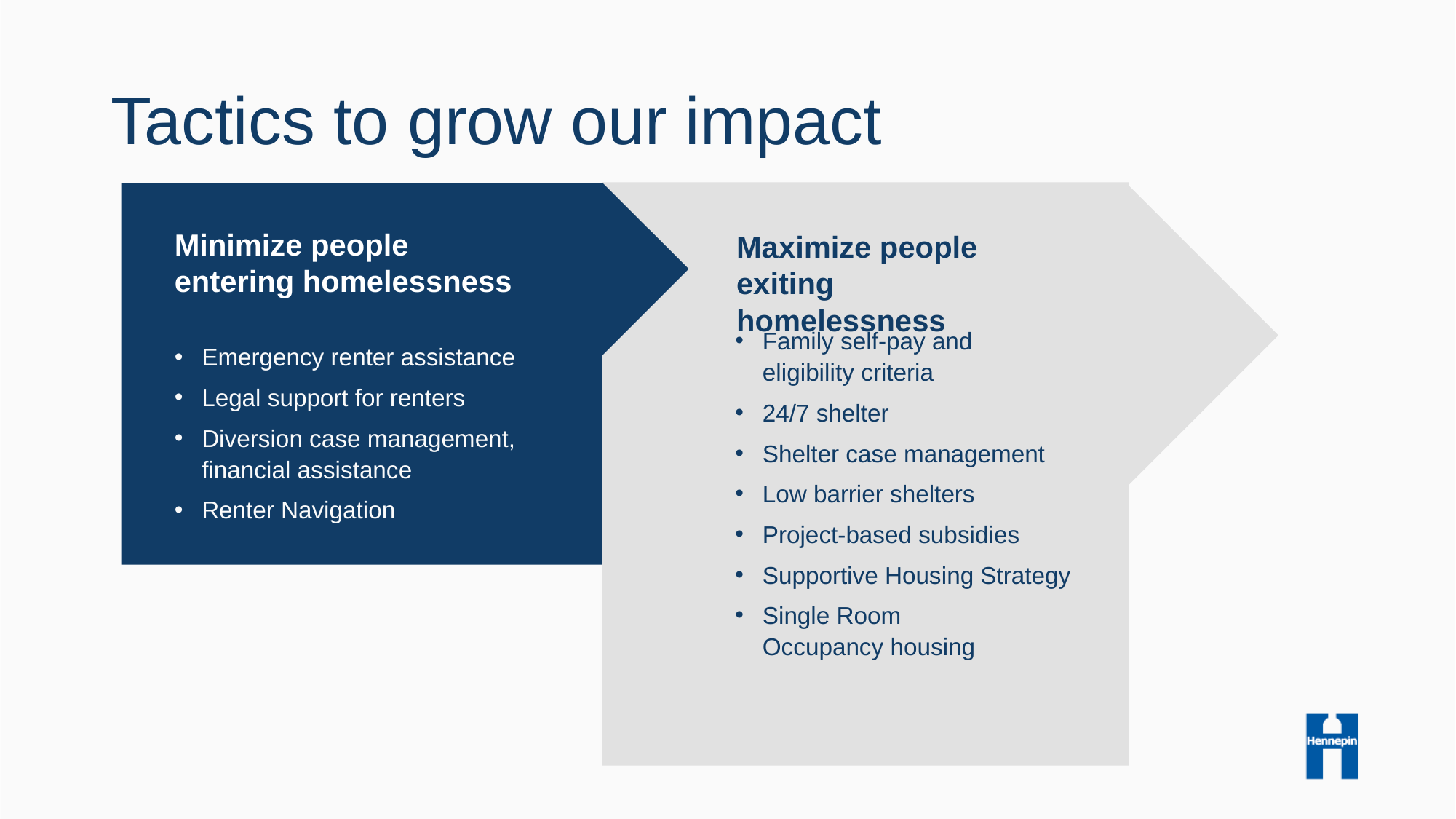

# Tactics to grow our impact

Minimize people
entering homelessness
Maximize people
exiting homelessness
Family self-pay and
eligibility criteria
24/7 shelter
Shelter case management
Low barrier shelters
Project-based subsidies
Supportive Housing Strategy
Single Room
Occupancy housing
Emergency renter assistance
Legal support for renters
Diversion case management, financial assistance
Renter Navigation